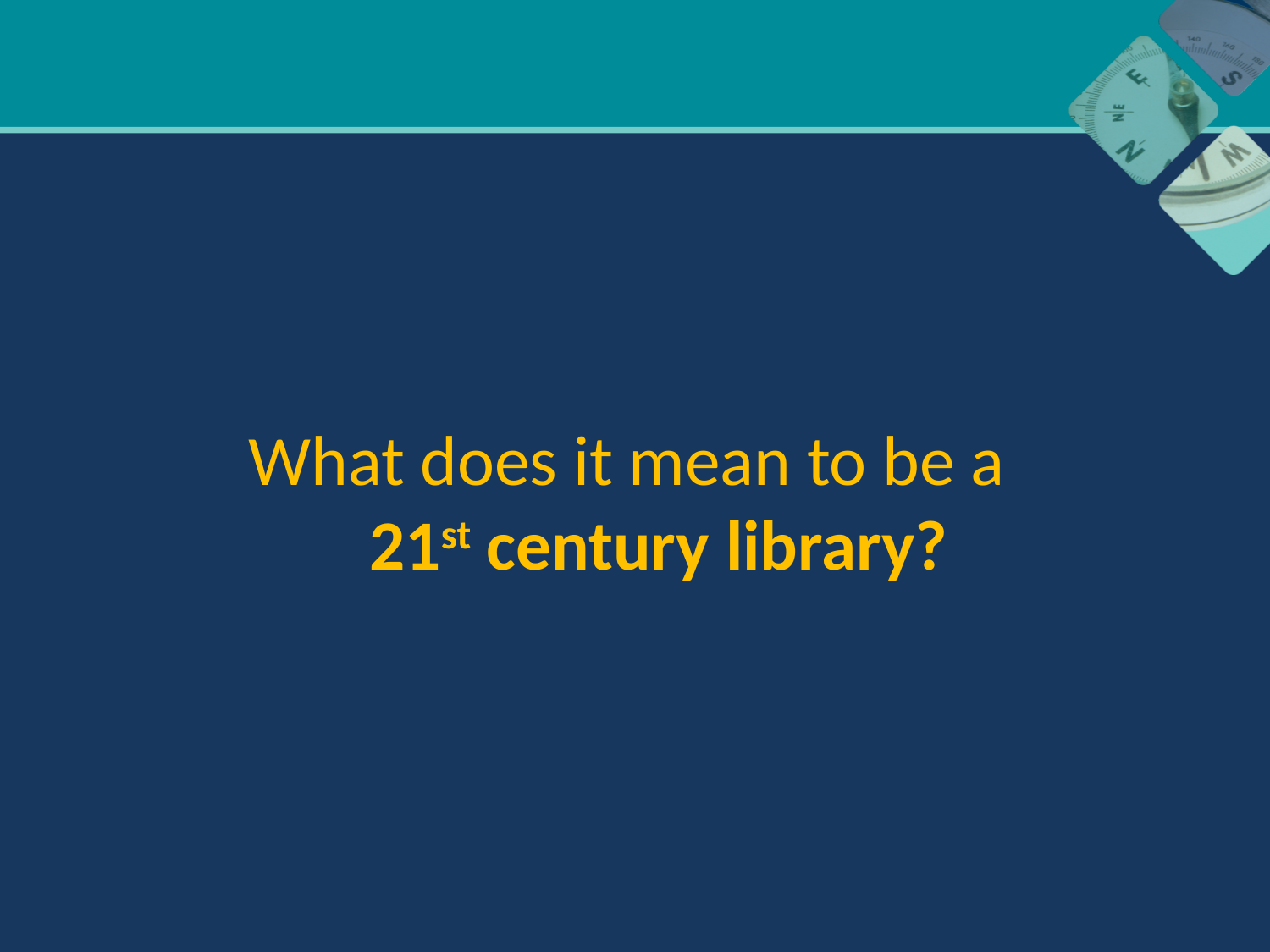

What does it mean to be a
21st century library?